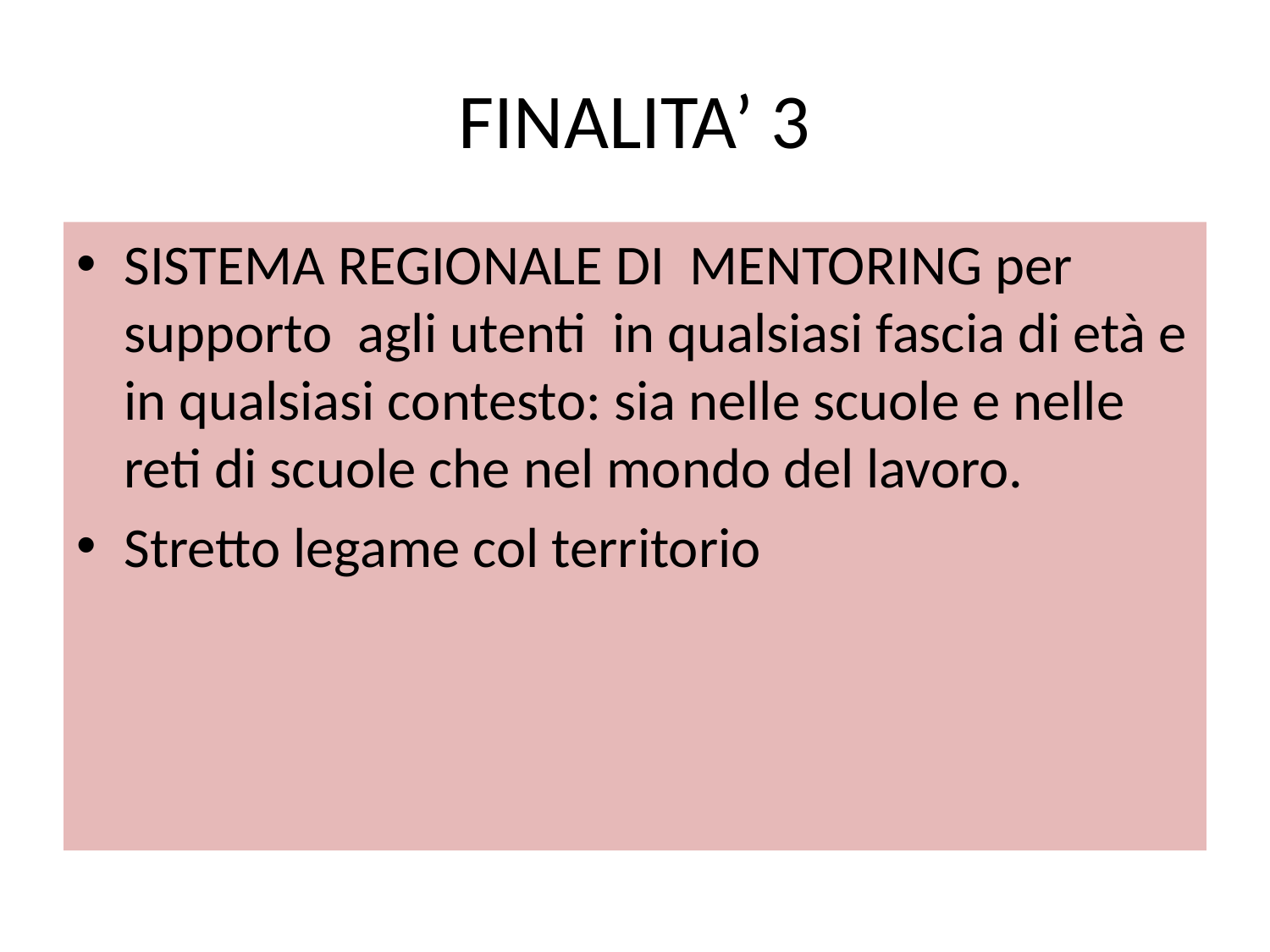

# FINALITA’ 3
SISTEMA REGIONALE DI  MENTORING per  supporto  agli utenti  in qualsiasi fascia di età e in qualsiasi contesto: sia nelle scuole e nelle reti di scuole che nel mondo del lavoro.
Stretto legame col territorio